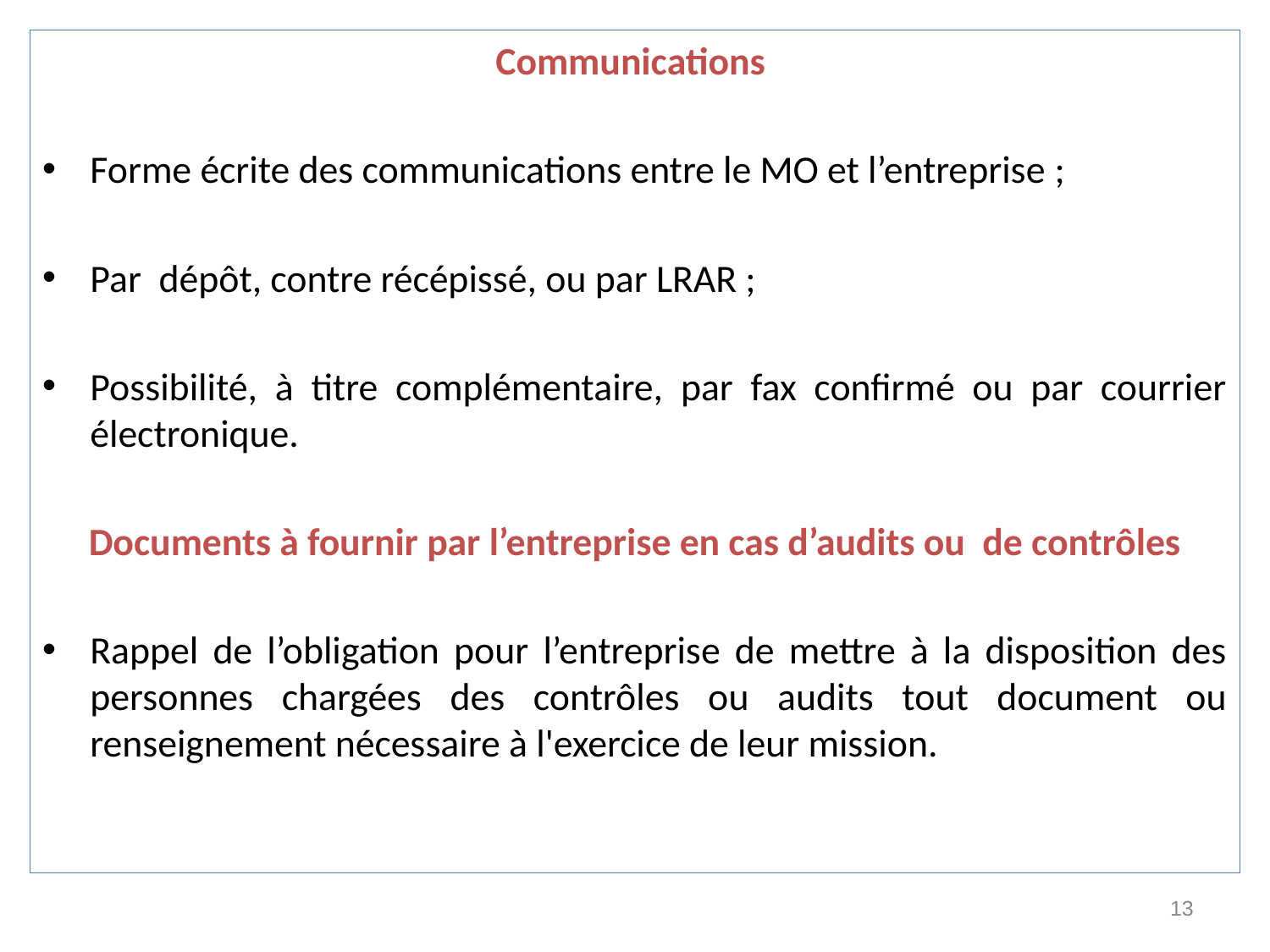

Communications

Forme écrite des communications entre le MO et l’entreprise ;

Par  dépôt, contre récépissé, ou par LRAR ;

Possibilité, à titre complémentaire, par fax confirmé ou par courrier électronique.

Documents à fournir par l’entreprise en cas d’audits ou  de contrôles

Rappel de l’obligation pour l’entreprise de mettre à la disposition des personnes chargées des contrôles ou audits tout document ou renseignement nécessaire à l'exercice de leur mission.

13